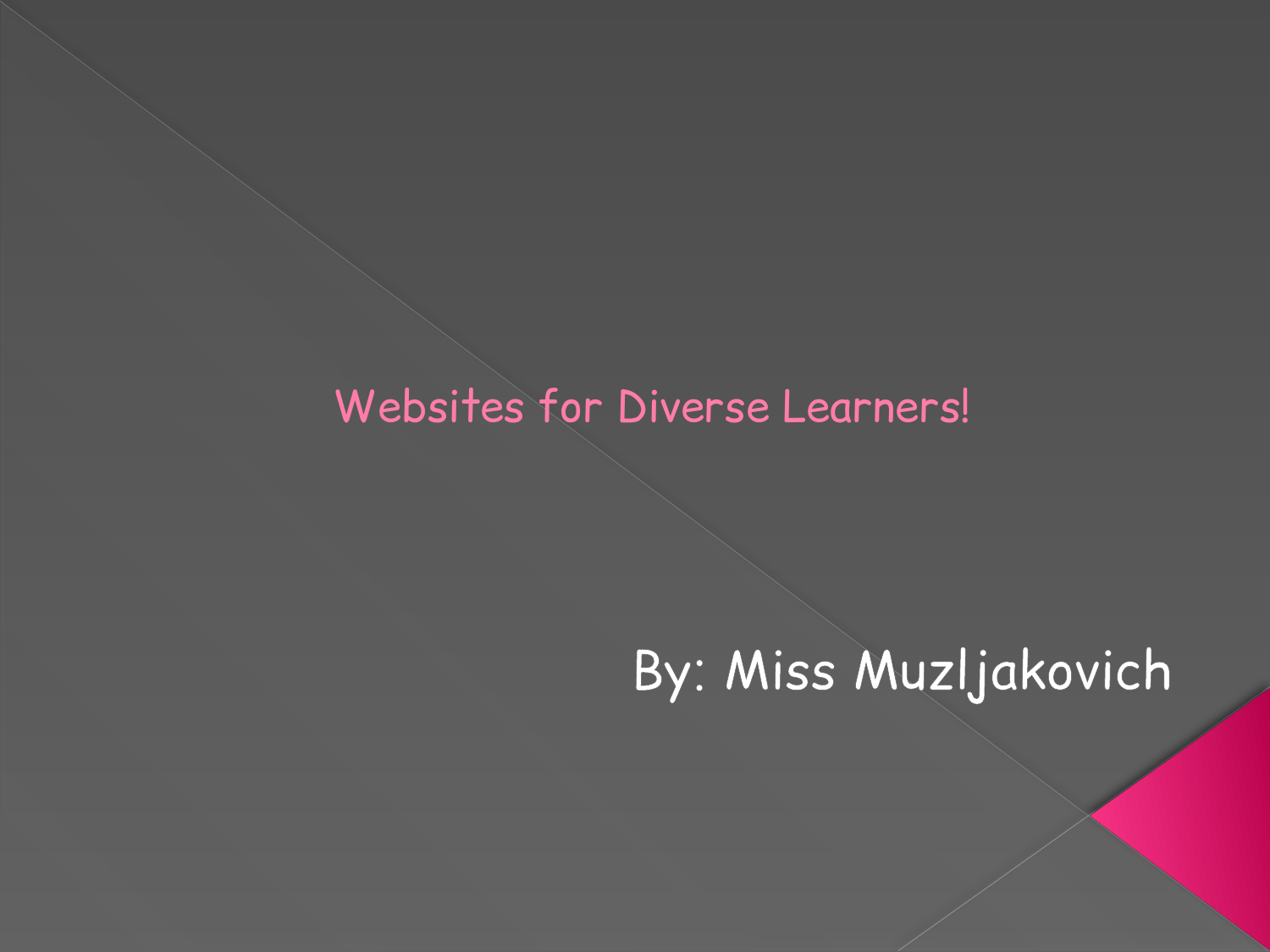

# Websites for Diverse Learners!

By: Miss Muzljakovich